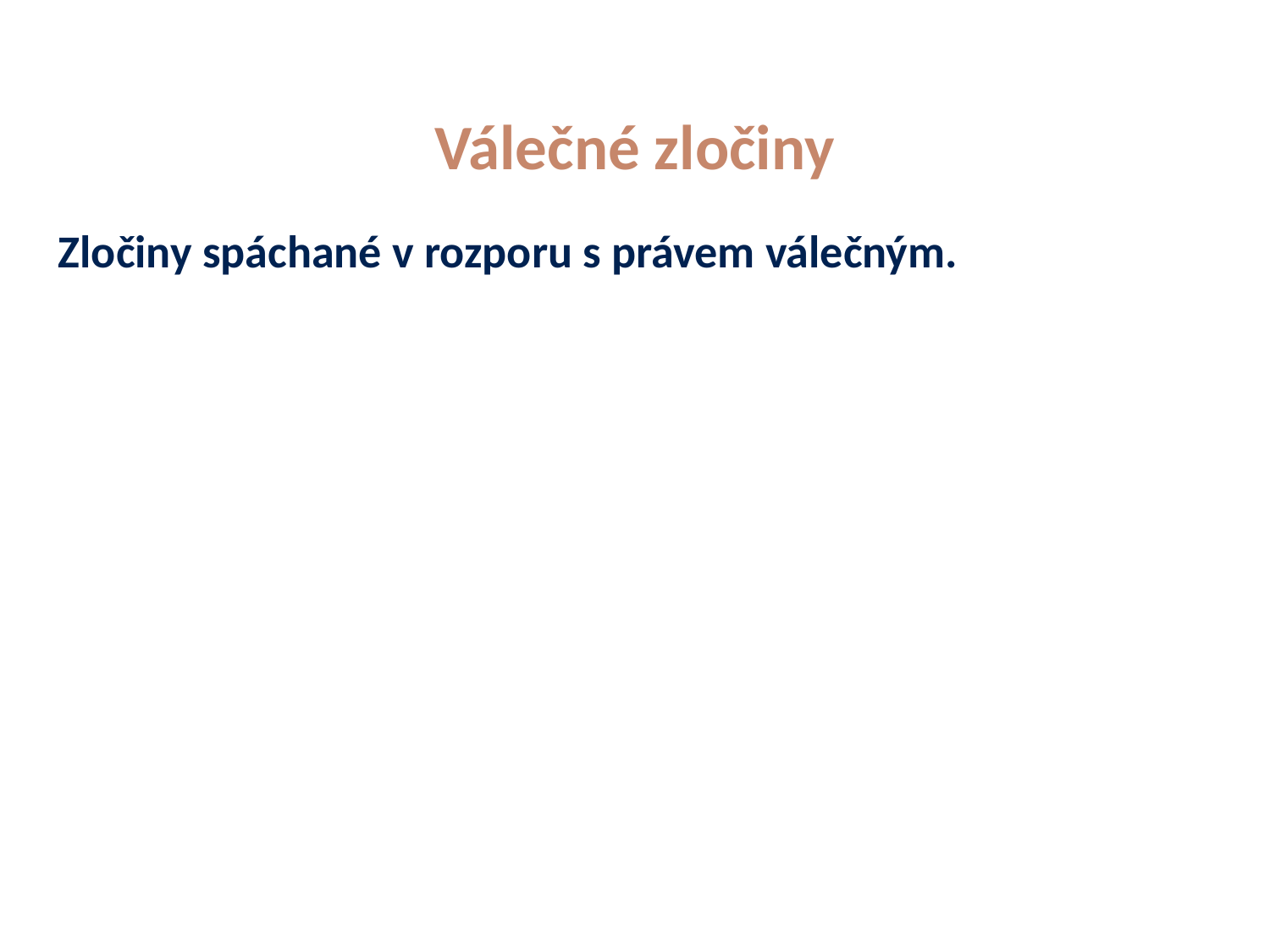

# Válečné zločiny
Zločiny spáchané v rozporu s právem válečným.